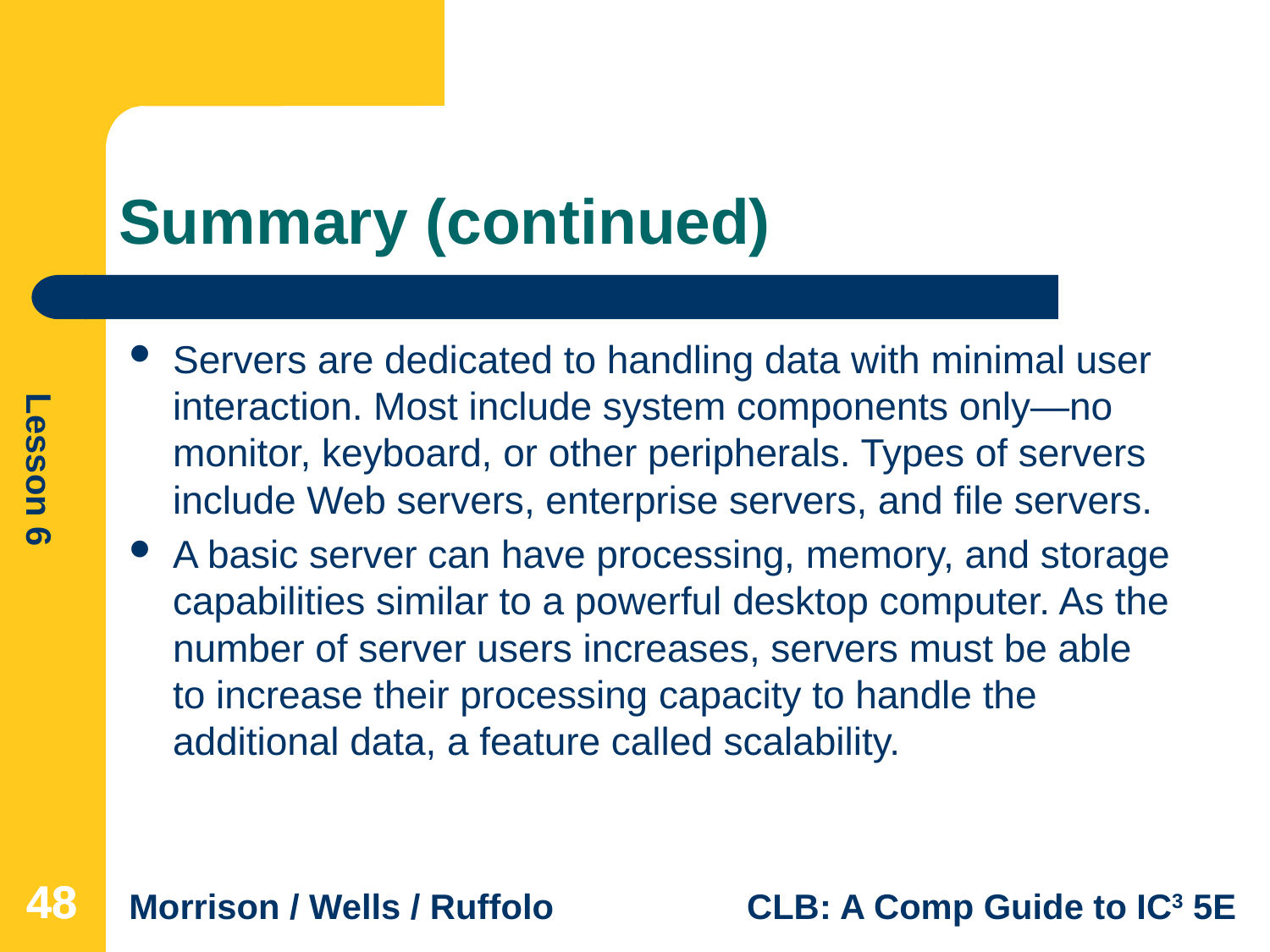

# Summary (continued)
Servers are dedicated to handling data with minimal user interaction. Most include system components only—no monitor, keyboard, or other peripherals. Types of servers include Web servers, enterprise servers, and file servers.
A basic server can have processing, memory, and storage capabilities similar to a powerful desktop computer. As the number of server users increases, servers must be able to increase their processing capacity to handle the additional data, a feature called scalability.
48
48
48